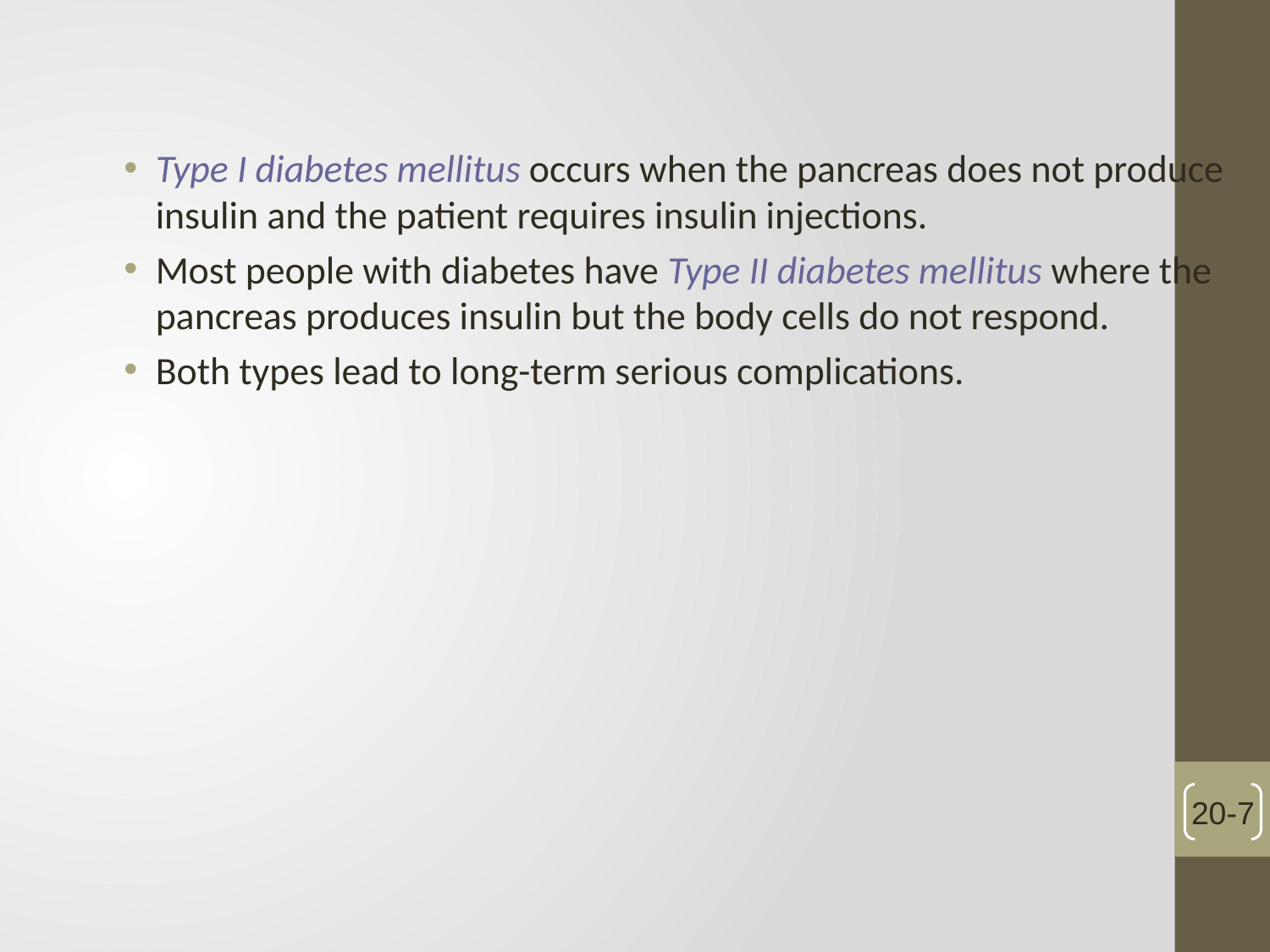

Type I diabetes mellitus occurs when the pancreas does not produce insulin and the patient requires insulin injections.
Most people with diabetes have Type II diabetes mellitus where the pancreas produces insulin but the body cells do not respond.
Both types lead to long-term serious complications.
20-7